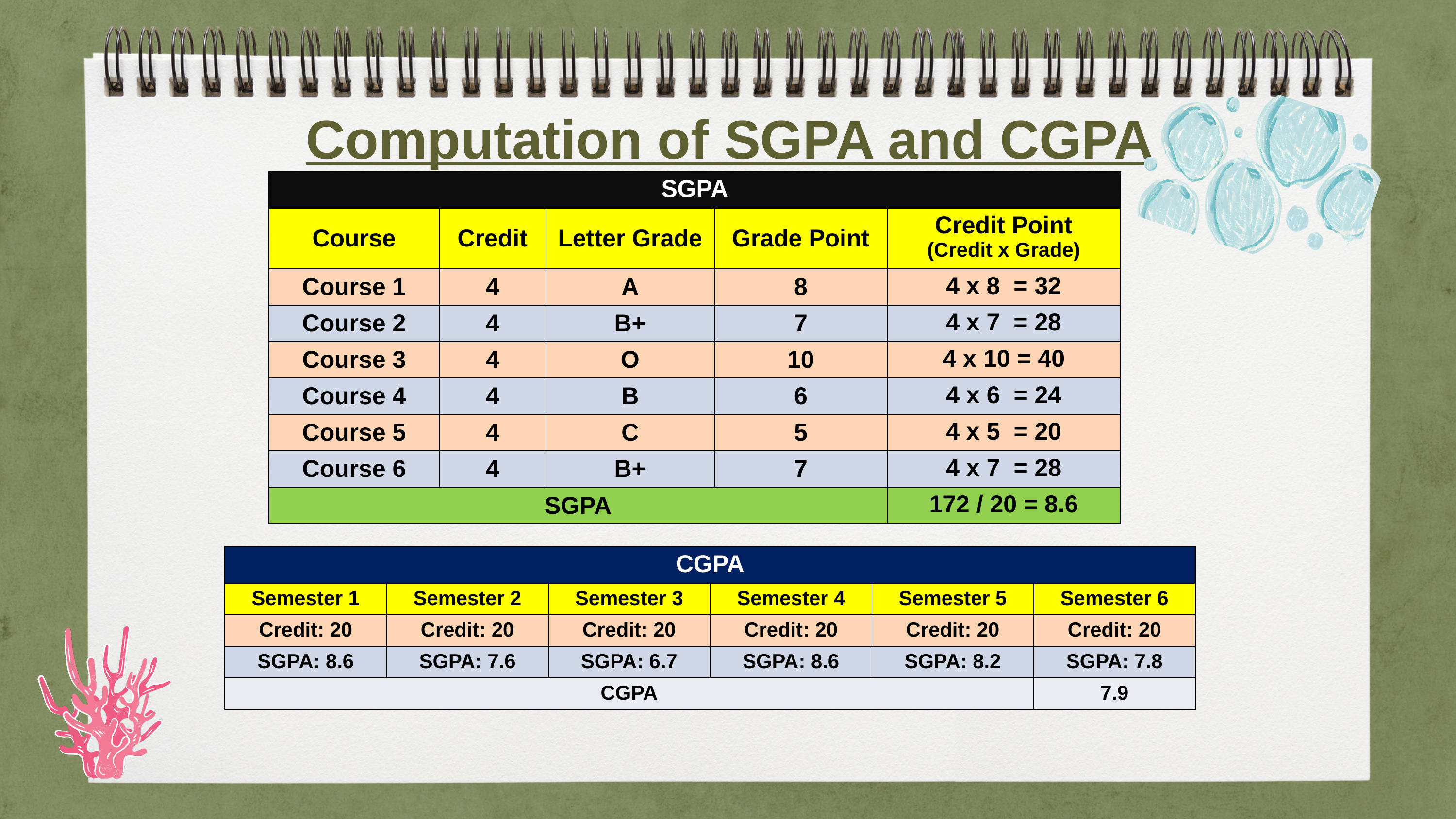

Computation of SGPA and CGPA

| SGPA |  |  |  |  |
| --- | --- | --- | --- | --- |
| Course | Credit | Letter Grade | Grade Point | Credit Point (Credit x Grade) |
| Course 1 | 4 | A | 8 | 4 x 8 = 32 |
| Course 2 | 4 | B+ | 7 | 4 x 7 = 28 |
| Course 3 | 4 | O | 10 | 4 x 10 = 40 |
| Course 4 | 4 | B | 6 | 4 x 6 = 24 |
| Course 5 | 4 | C | 5 | 4 x 5 = 20 |
| Course 6 | 4 | B+ | 7 | 4 x 7 = 28 |
| SGPA |  |  |  | 172 / 20 = 8.6 |
| CGPA |  |  |  |  |  |
| --- | --- | --- | --- | --- | --- |
| Semester 1 | Semester 2 | Semester 3 | Semester 4 | Semester 5 | Semester 6 |
| Credit: 20 | Credit: 20 | Credit: 20 | Credit: 20 | Credit: 20 | Credit: 20 |
| SGPA: 8.6 | SGPA: 7.6 | SGPA: 6.7 | SGPA: 8.6 | SGPA: 8.2 | SGPA: 7.8 |
| CGPA |  |  |  |  | 7.9 |